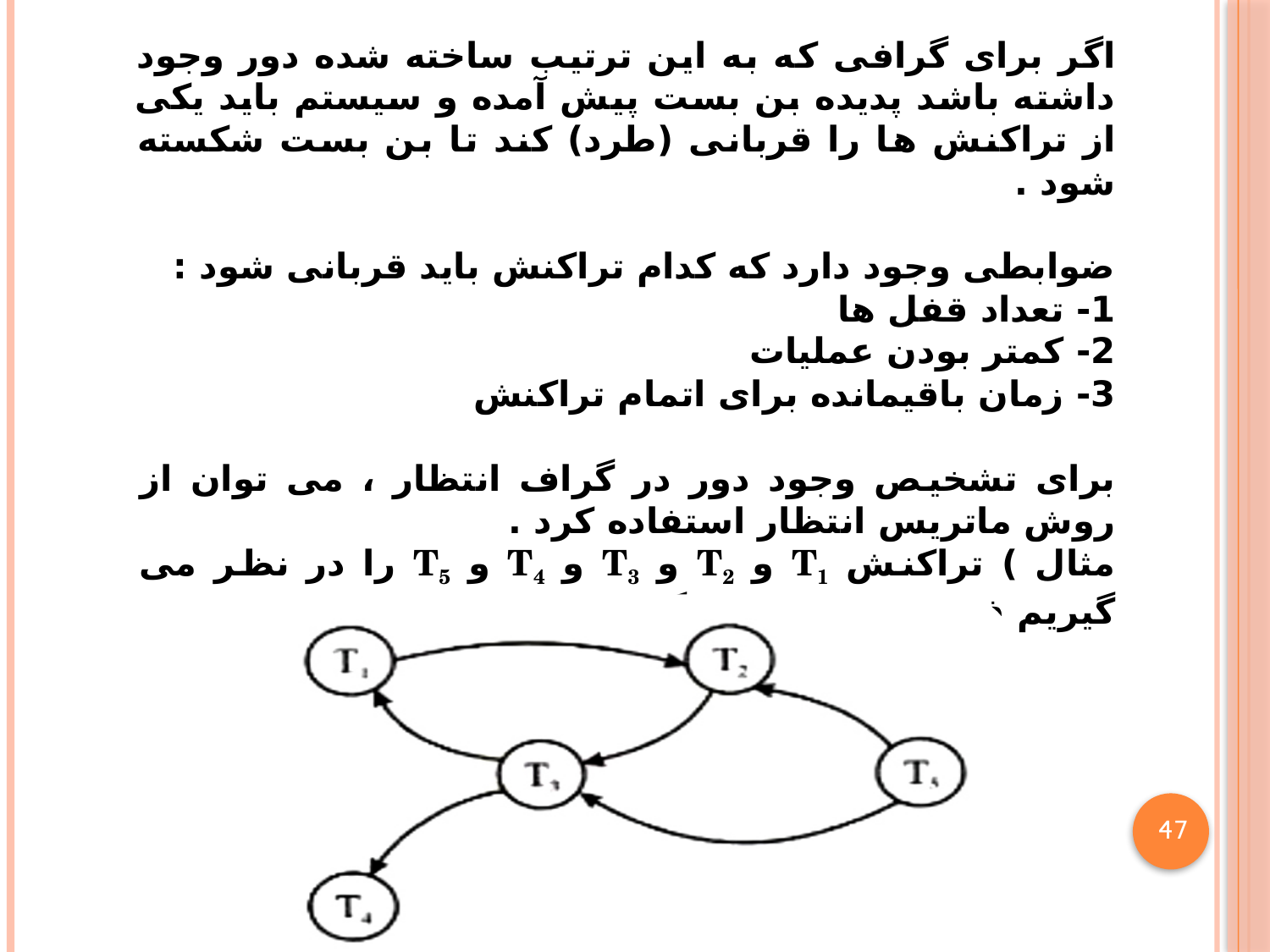

اگر برای گرافی که به این ترتیب ساخته شده دور وجود داشته باشد پدیده بن بست پیش آمده و سیستم باید یکی از تراکنش ها را قربانی (طرد) کند تا بن بست شکسته شود .

ضوابطی وجود دارد که کدام تراکنش باید قربانی شود :
1- تعداد قفل ها
2- کمتر بودن عملیات
3- زمان باقیمانده برای اتمام تراکنش

برای تشخیص وجود دور در گراف انتظار ، می توان از روش ماتریس انتظار استفاده کرد .
مثال ) تراکنش T1 و T2 و T3 و T4 و T5 را در نظر می گیریم فرض می کنیم که گراف انتظار چنین باشد :

47